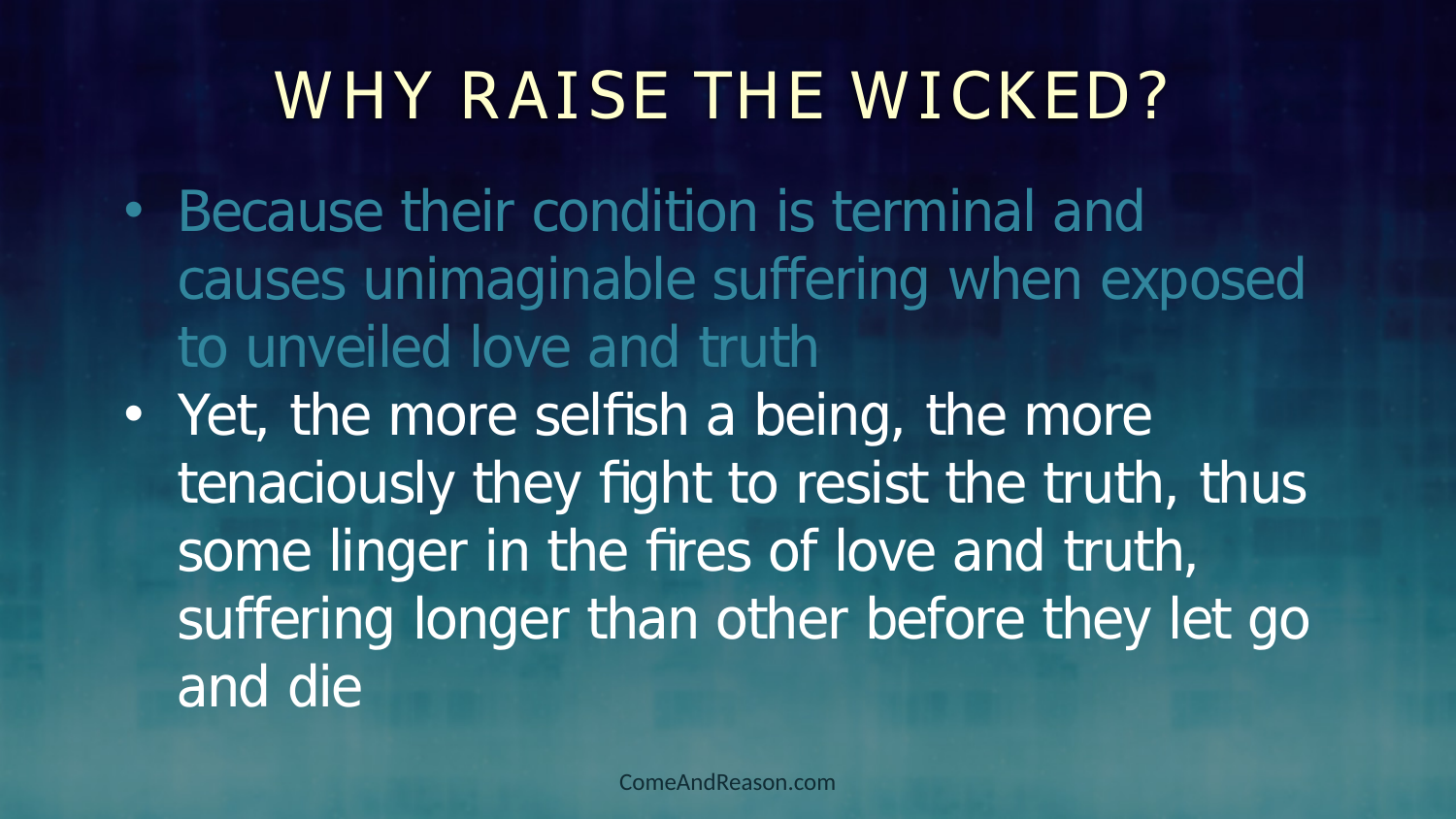

Why Raise The Wicked?
Because their condition is terminal and causes unimaginable suffering when exposed to unveiled love and truth
Yet, the more selfish a being, the more tenaciously they fight to resist the truth, thus some linger in the fires of love and truth, suffering longer than other before they let go and die

ComeAndReason.com